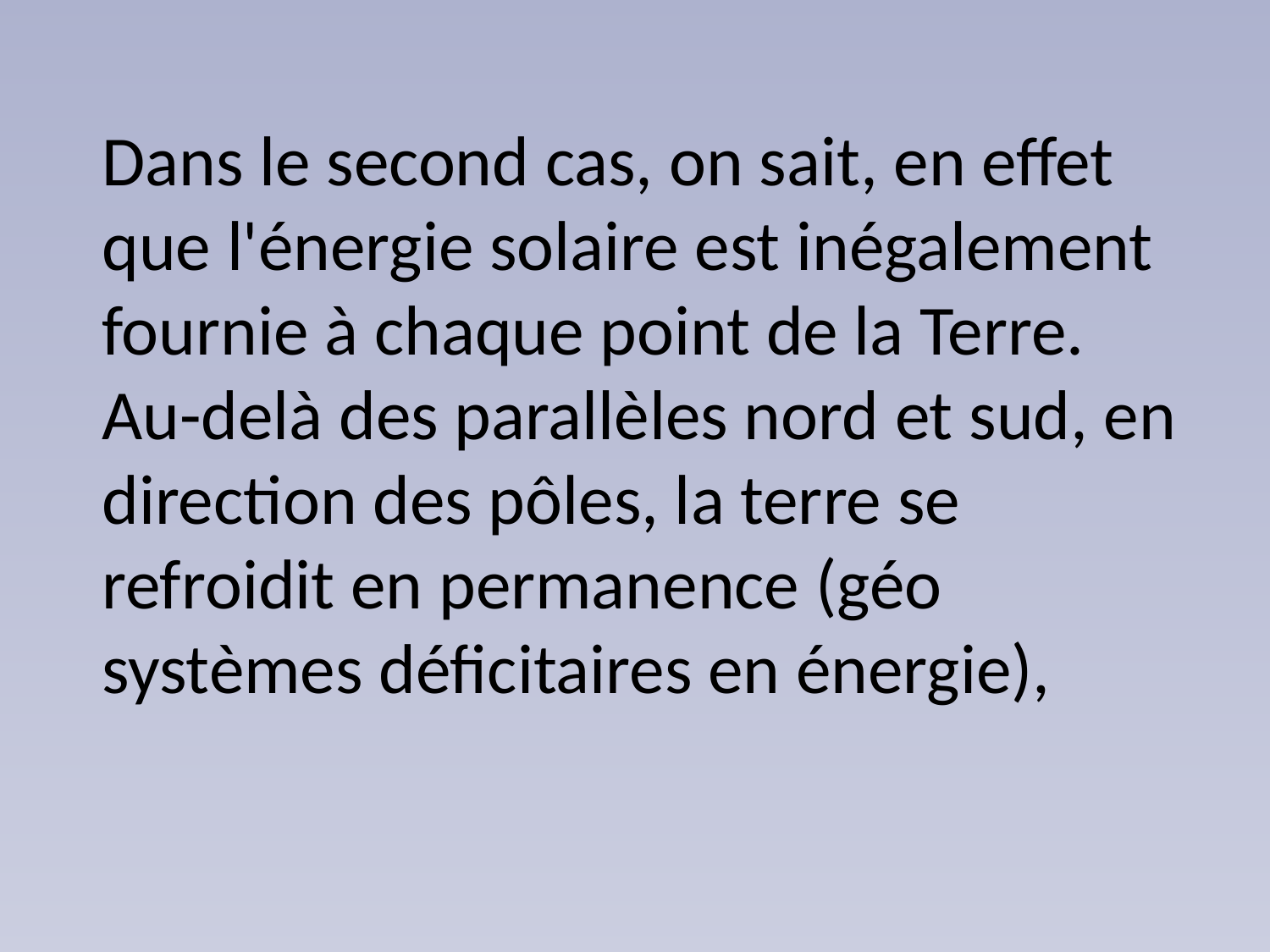

Dans le second cas, on sait, en effet que l'énergie solaire est inégalement fournie à chaque point de la Terre. Au-delà des parallèles nord et sud, en direction des pôles, la terre se refroidit en permanence (géo systèmes déficitaires en énergie),